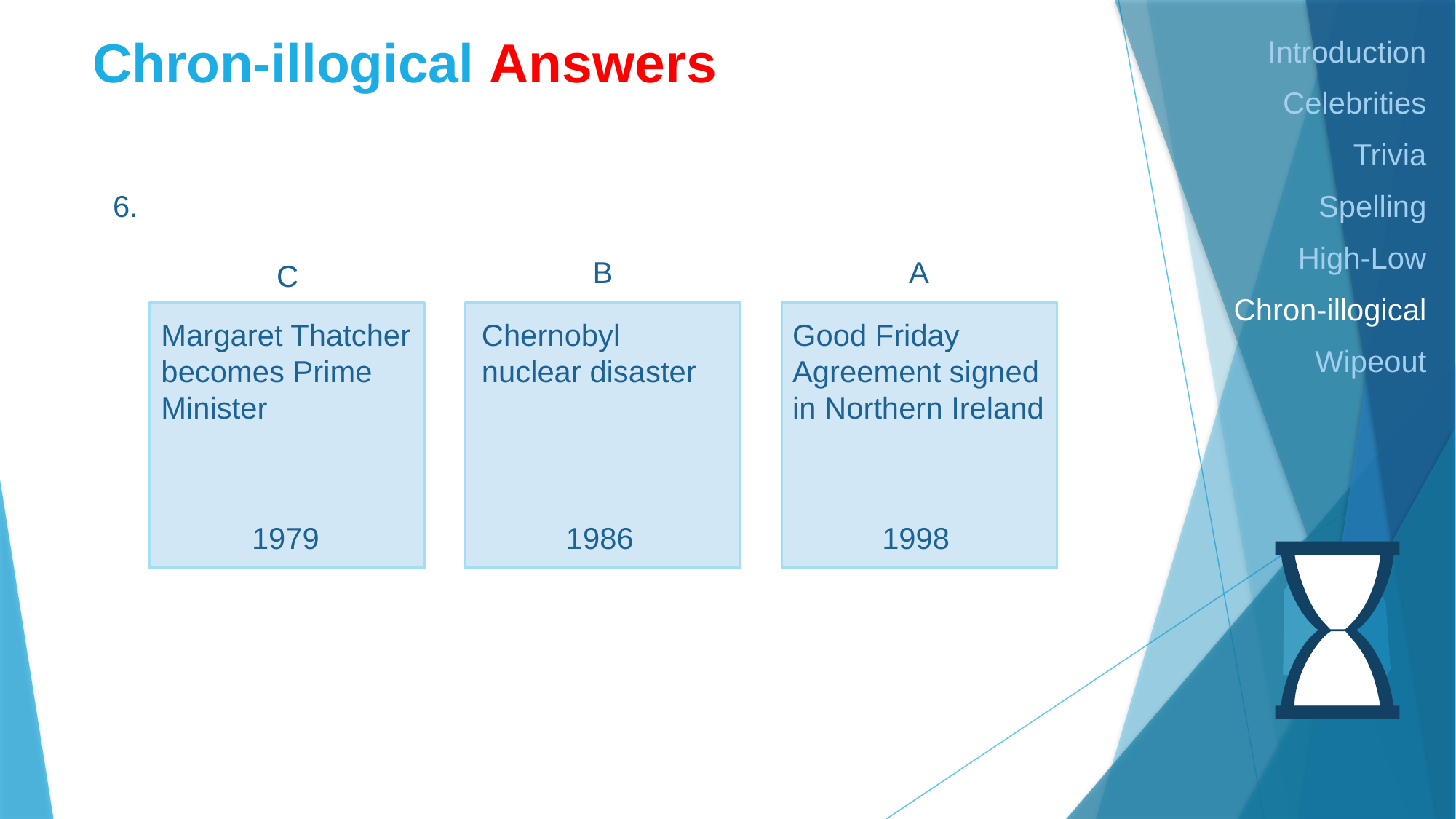

# Chron-illogical Answers
Introduction
Celebrities
Trivia
Spelling
High-Low
Chron-illogical
Wipeout
6.
B
A
C

Margaret Thatcher becomes Prime Minister
Chernobyl
nuclear disaster
Good Friday Agreement signed in Northern Ireland
1979
1986
1998